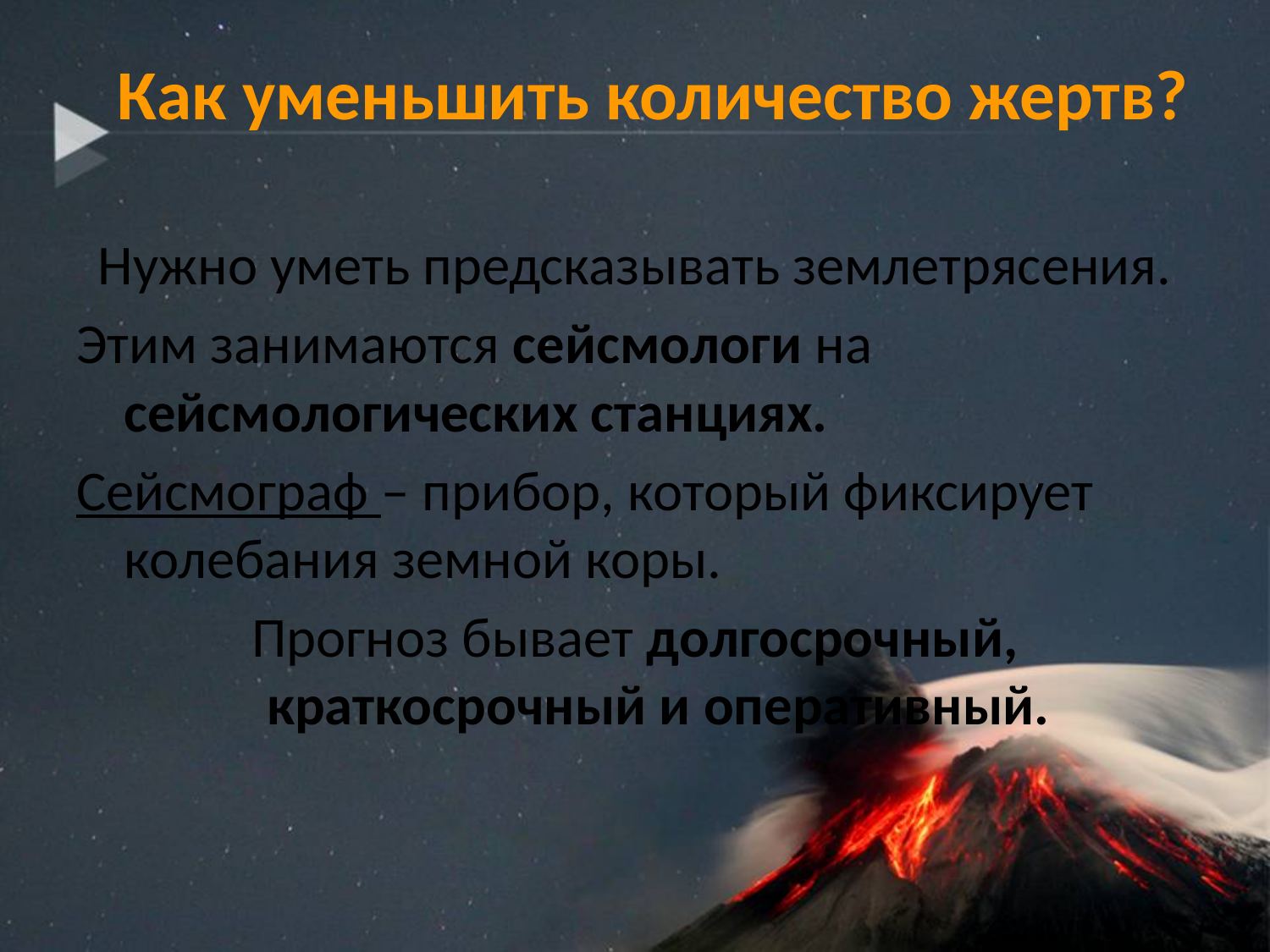

# Как уменьшить количество жертв?
Нужно уметь предсказывать землетрясения.
Этим занимаются сейсмологи на сейсмологических станциях.
Сейсмограф – прибор, который фиксирует колебания земной коры.
Прогноз бывает долгосрочный, краткосрочный и оперативный.